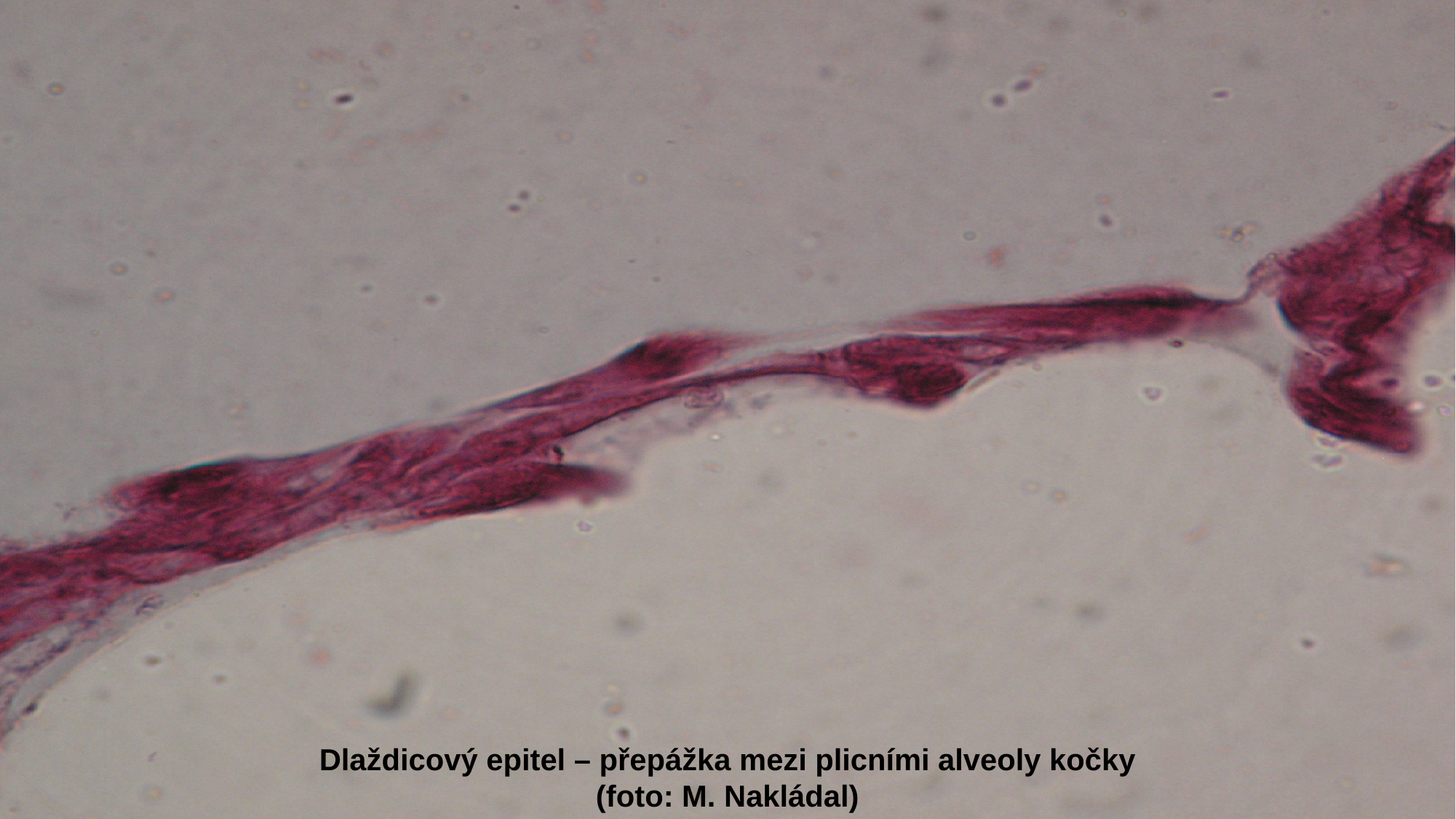

Dlaždicový epitel – přepážka mezi plicními alveoly kočky
(foto: M. Nakládal)